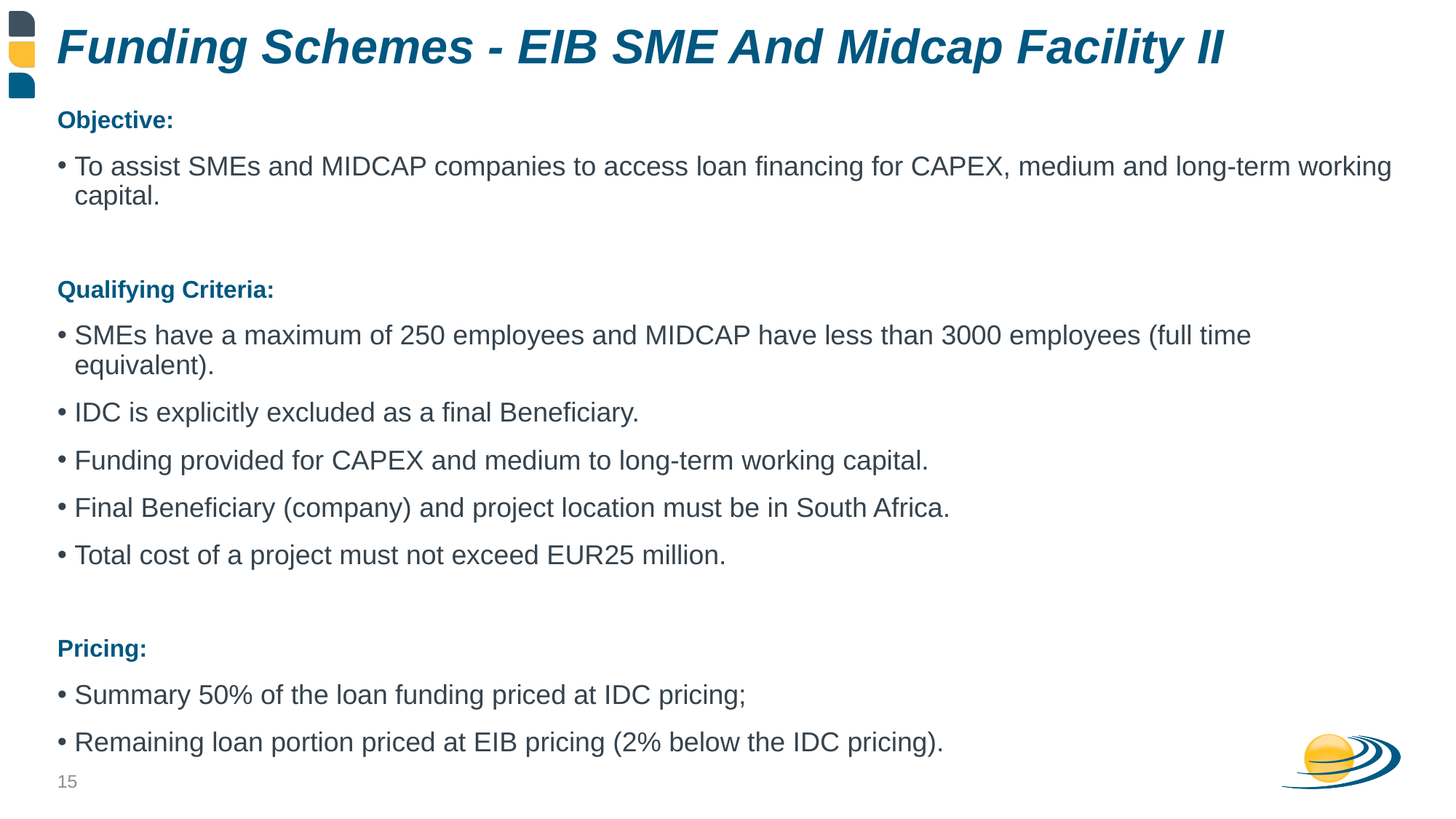

# Funding Schemes - EIB SME And Midcap Facility II
Objective:
To assist SMEs and MIDCAP companies to access loan financing for CAPEX, medium and long-term working capital.

Qualifying Criteria:
SMEs have a maximum of 250 employees and MIDCAP have less than 3000 employees (full time equivalent).
IDC is explicitly excluded as a final Beneficiary.
Funding provided for CAPEX and medium to long-term working capital.
Final Beneficiary (company) and project location must be in South Africa.
Total cost of a project must not exceed EUR25 million.

Pricing:
Summary 50% of the loan funding priced at IDC pricing;
Remaining loan portion priced at EIB pricing (2% below the IDC pricing).

15